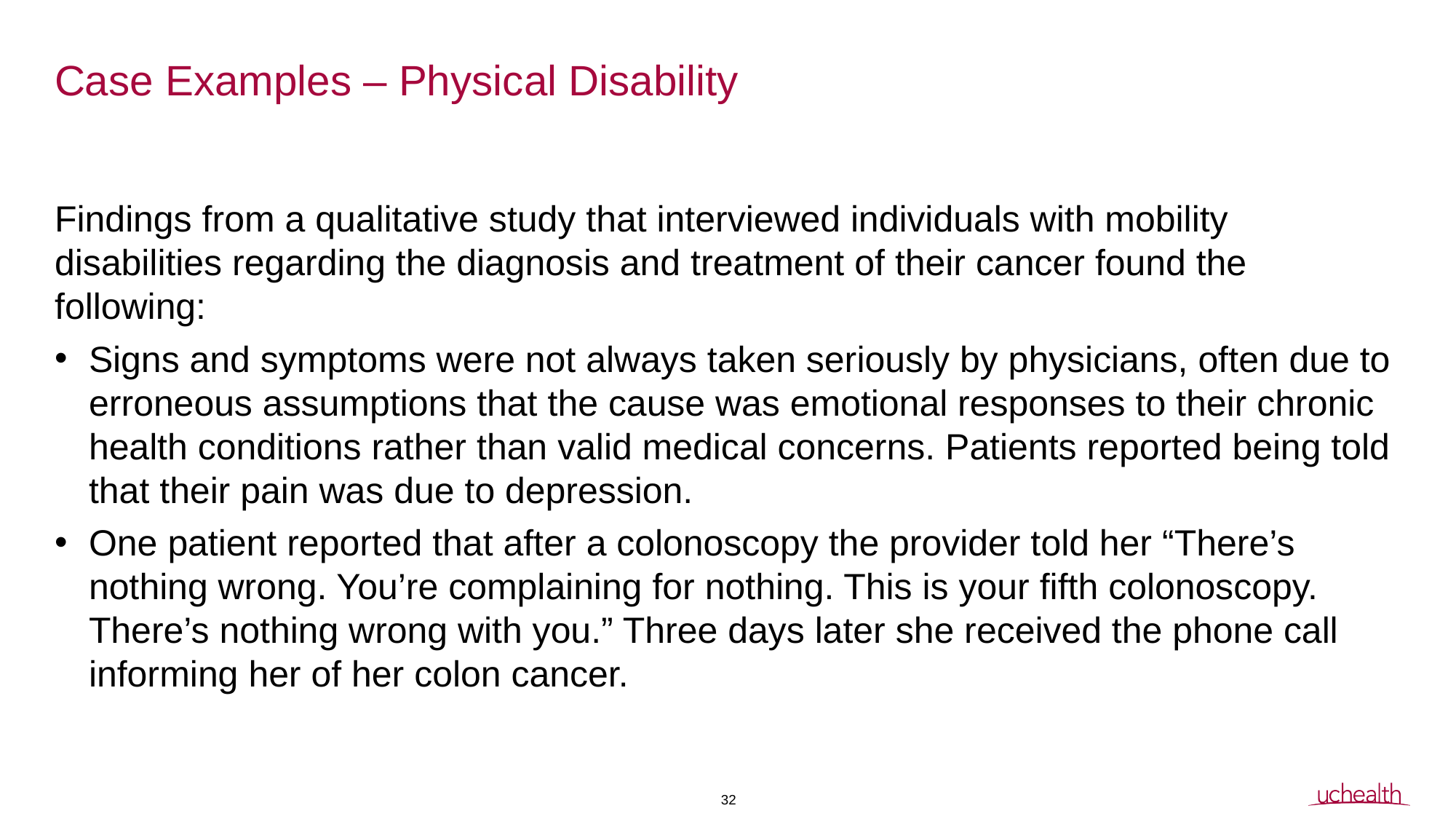

# Case Examples – Physical Disability
Findings from a qualitative study that interviewed individuals with mobility disabilities regarding the diagnosis and treatment of their cancer found the following:
Signs and symptoms were not always taken seriously by physicians, often due to erroneous assumptions that the cause was emotional responses to their chronic health conditions rather than valid medical concerns. Patients reported being told that their pain was due to depression.
One patient reported that after a colonoscopy the provider told her “There’s nothing wrong. You’re complaining for nothing. This is your fifth colonoscopy. There’s nothing wrong with you.” Three days later she received the phone call informing her of her colon cancer.
32